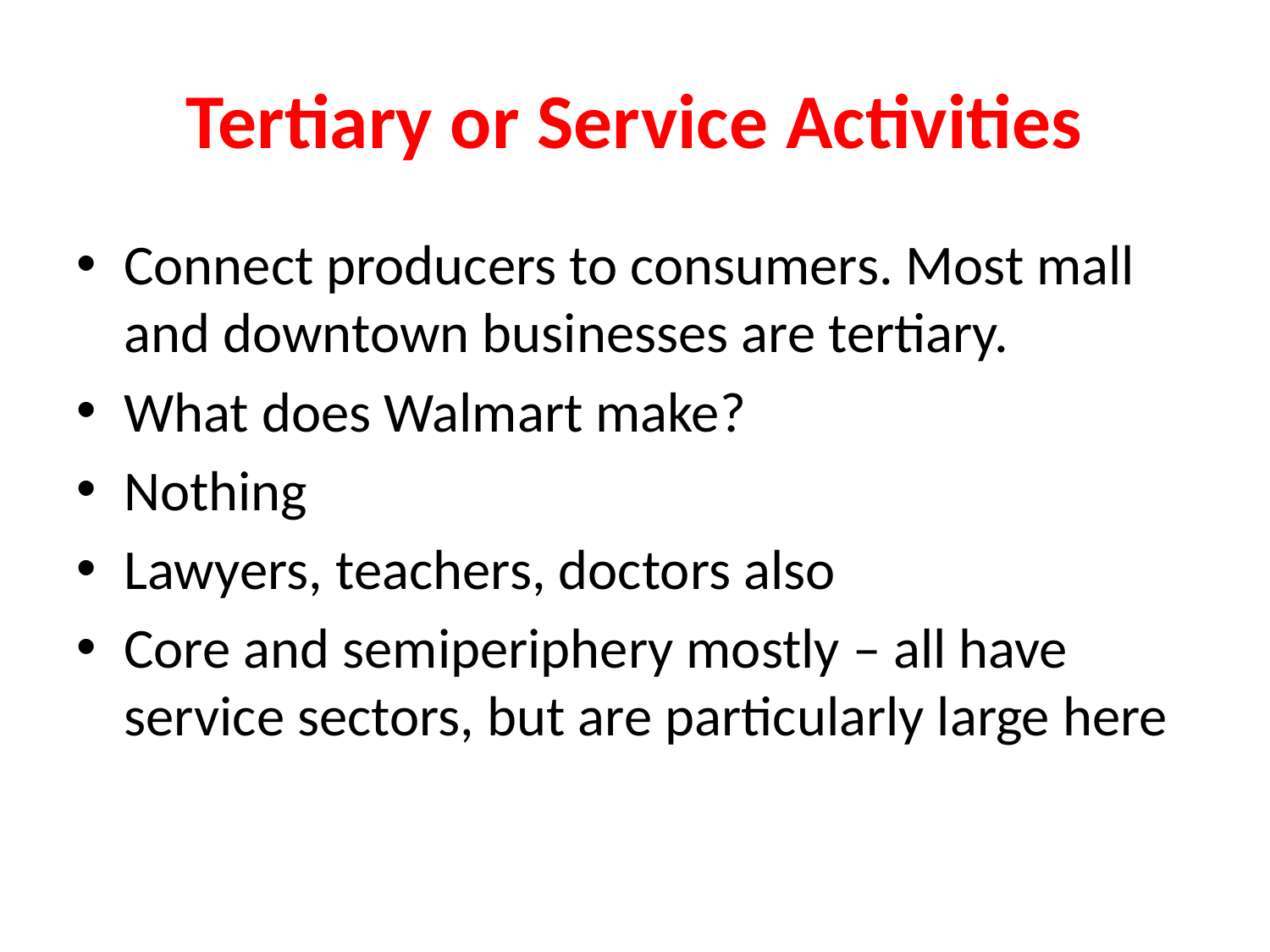

# Tertiary or Service Activities
Connect producers to consumers. Most mall and downtown businesses are tertiary.
What does Walmart make?
Nothing
Lawyers, teachers, doctors also
Core and semiperiphery mostly – all have service sectors, but are particularly large here